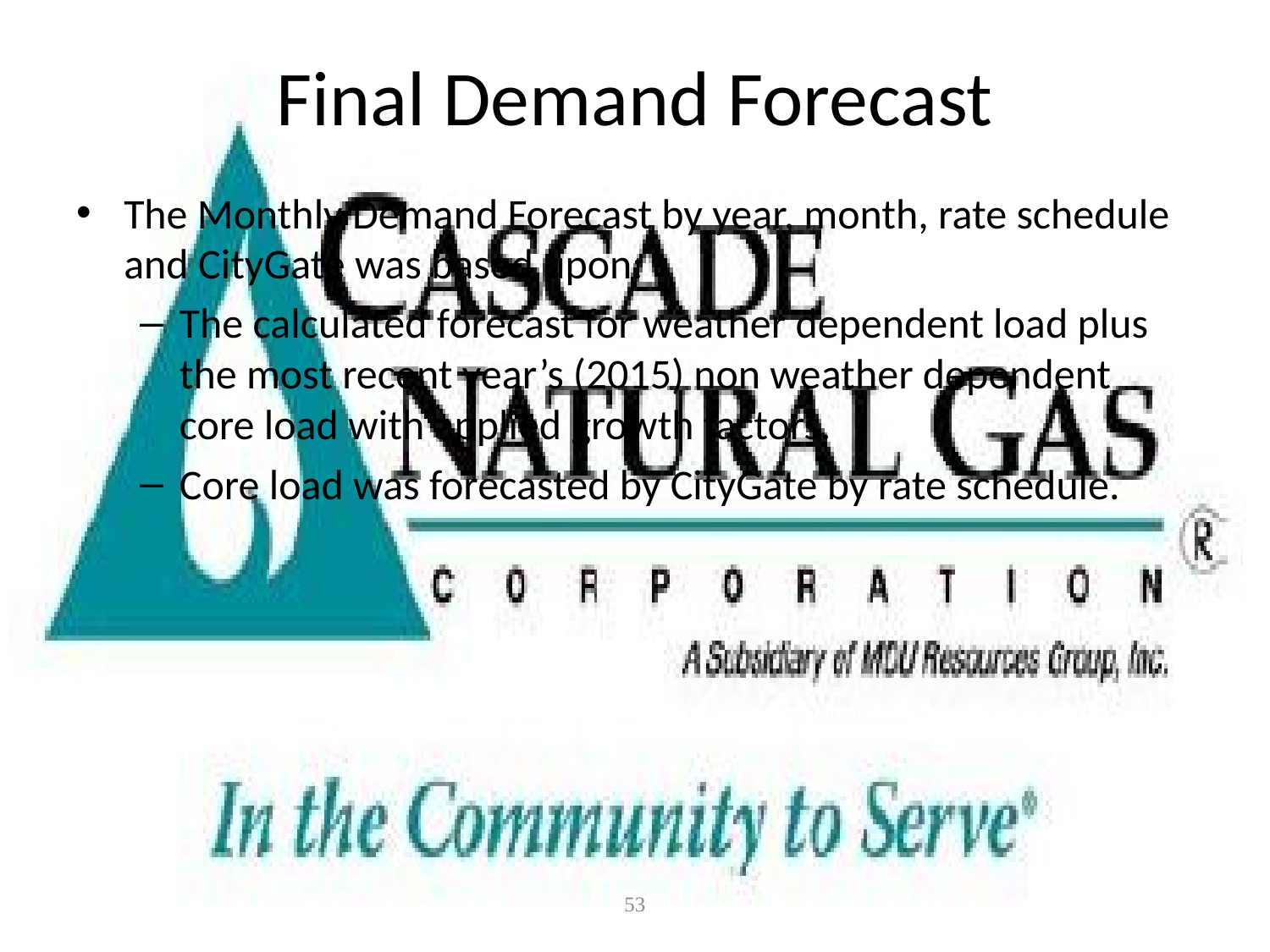

# Final Demand Forecast
The Monthly Demand Forecast by year, month, rate schedule and CityGate was based upon:
The calculated forecast for weather dependent load plus the most recent year’s (2015) non weather dependent core load with applied growth factors.
Core load was forecasted by CityGate by rate schedule.
53